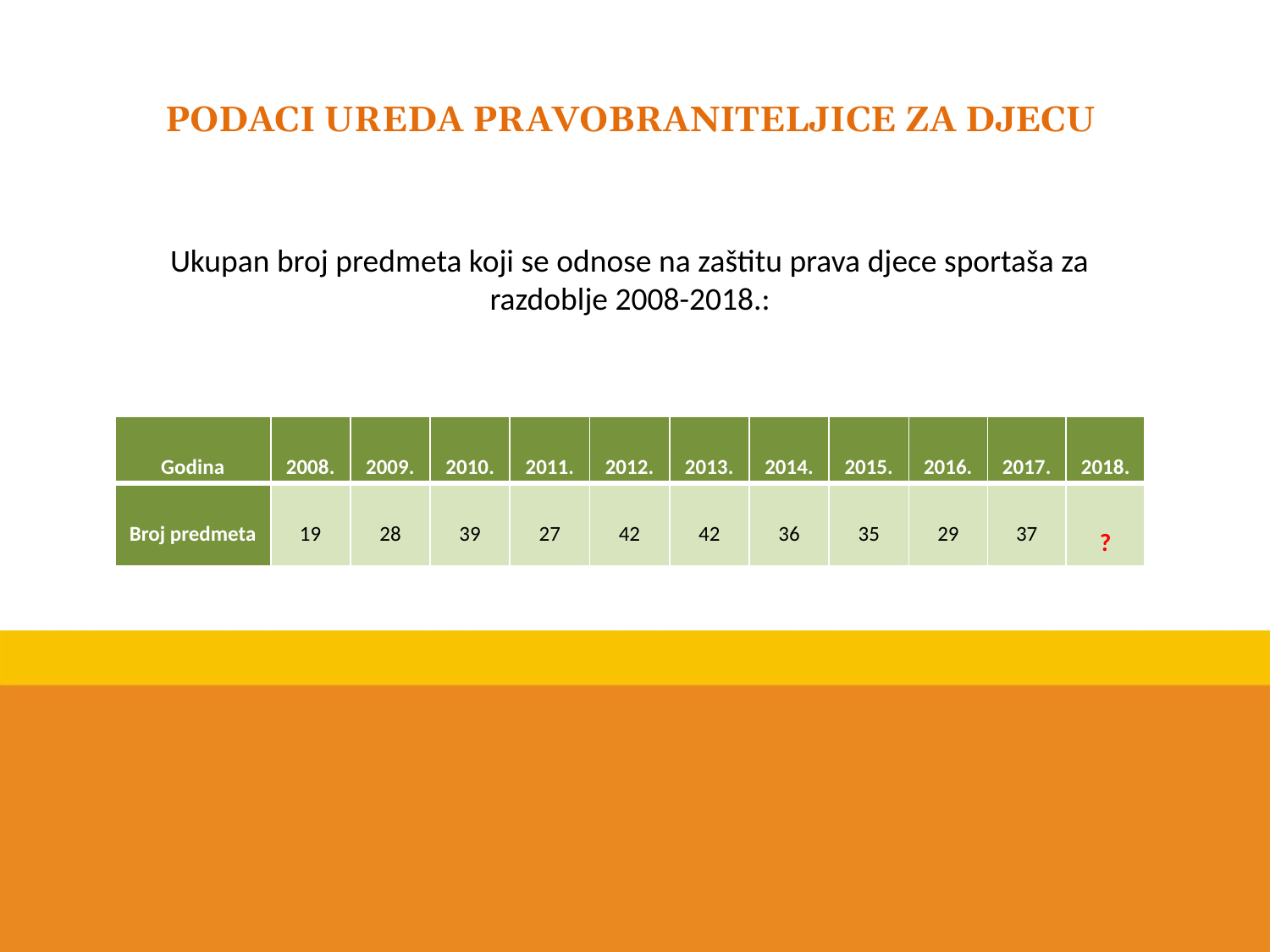

# PODACI UREDA PRAVOBRANITELJICE ZA DJECU

Ukupan broj predmeta koji se odnose na zaštitu prava djece sportaša za razdoblje 2008-2018.:

| Godina | 2008. | 2009. | 2010. | 2011. | 2012. | 2013. | 2014. | 2015. | 2016. | 2017. | 2018. |
| --- | --- | --- | --- | --- | --- | --- | --- | --- | --- | --- | --- |
| Broj predmeta | 19 | 28 | 39 | 27 | 42 | 42 | 36 | 35 | 29 | 37 | ? |